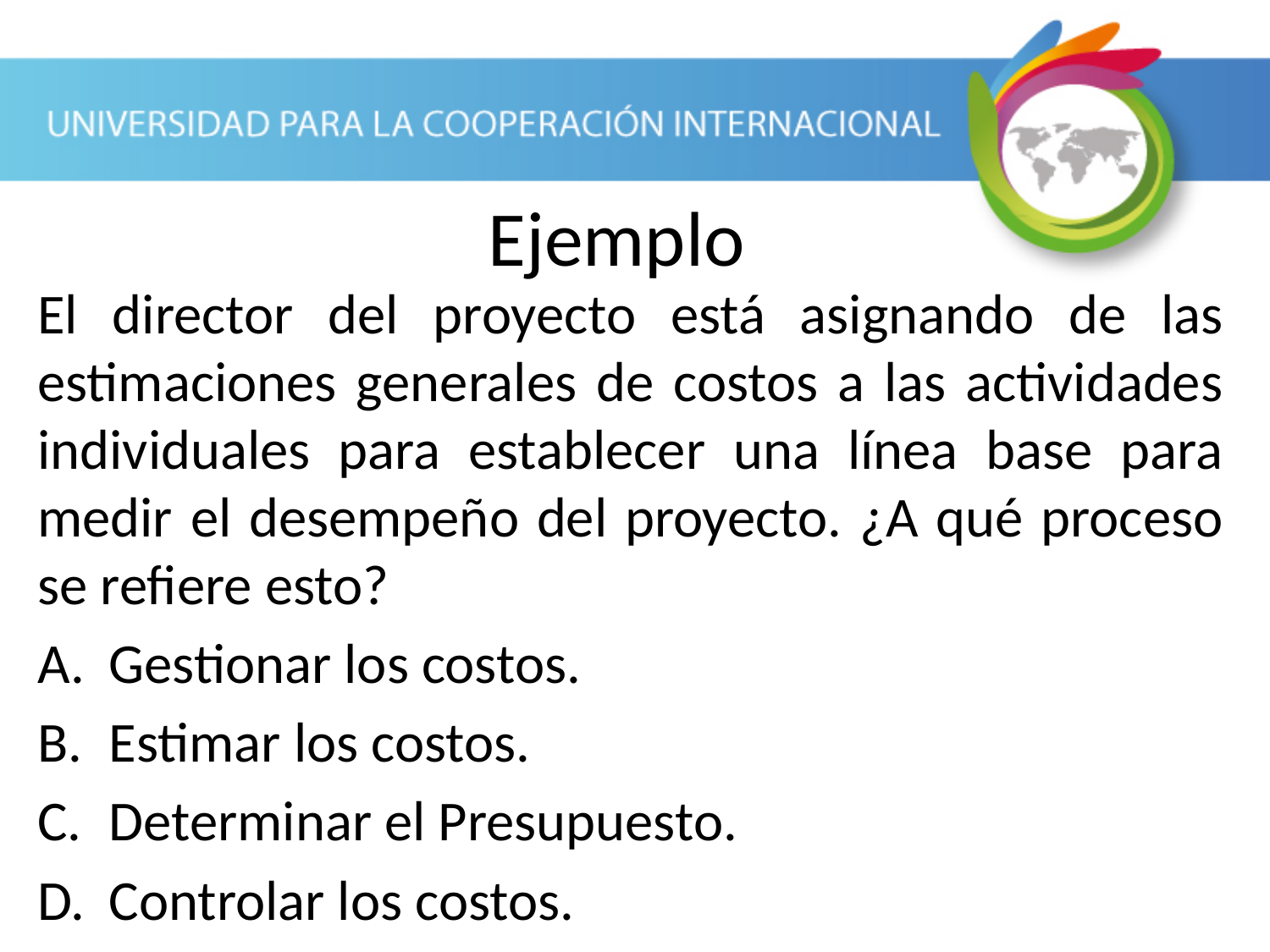

Ejemplo
El director del proyecto está asignando de las estimaciones generales de costos a las actividades individuales para establecer una línea base para medir el desempeño del proyecto. ¿A qué proceso se refiere esto?
Gestionar los costos.
Estimar los costos.
Determinar el Presupuesto.
Controlar los costos.